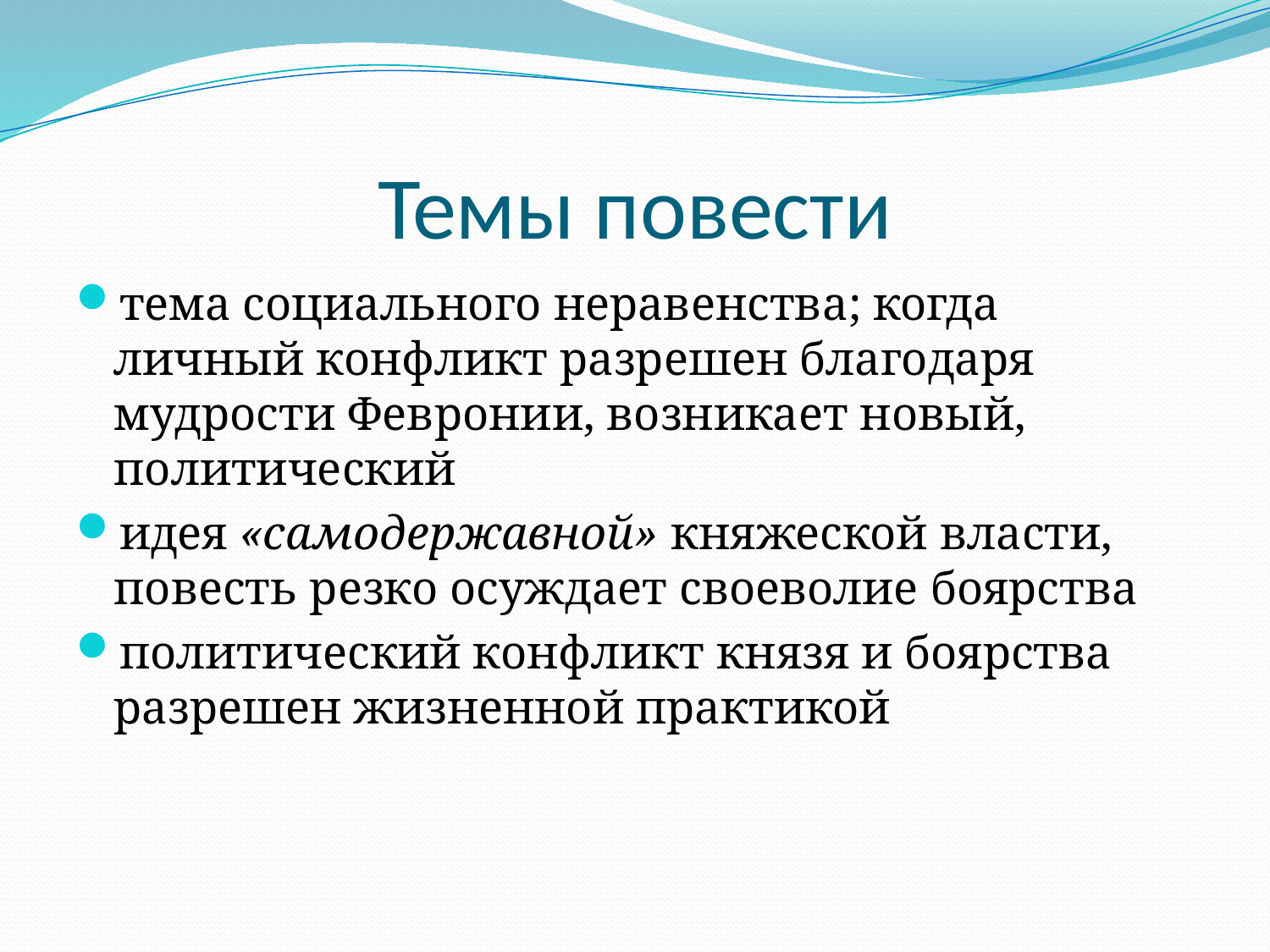

# Темы повести
тема социального неравенства; когда личный конфликт разрешен благодаря мудрости Февронии, возникает новый, политиче­ский
идея «самодержавной» княжеской вла­сти, повесть резко осуждает своеволие боярства
политический конфликт князя и боярства разрешен жизненной практикой